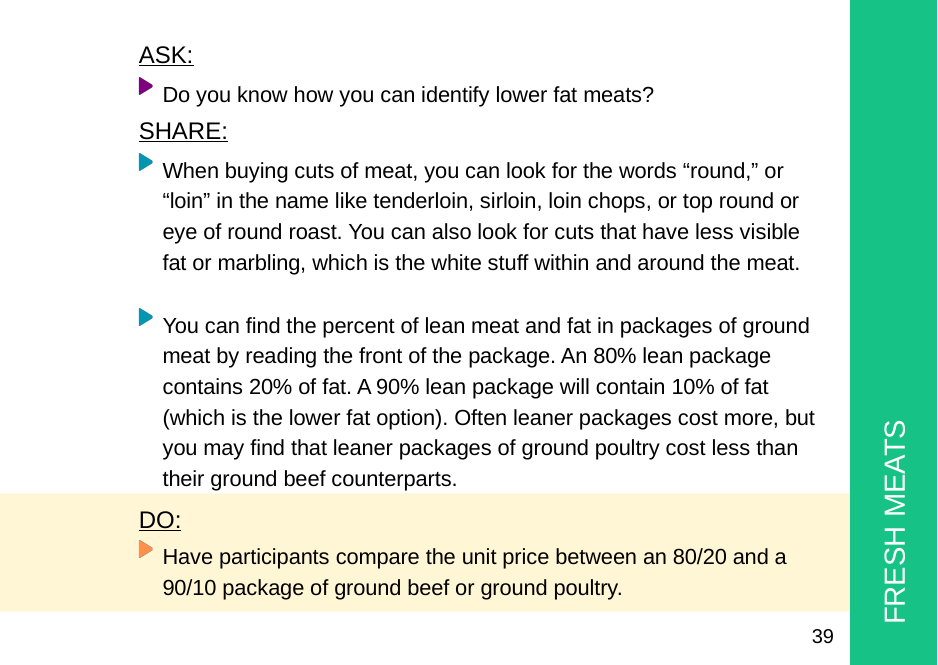

ASK:
Do you know how you can identify lower fat meats?

SHARE:
When buying cuts of meat, you can look for the words “round,” or “loin” in the name like tenderloin, sirloin, loin chops, or top round or eye of round roast. You can also look for cuts that have less visible fat or marbling, which is the white stuff within and around the meat.

    FRESH MEATS
You can find the percent of lean meat and fat in packages of ground meat by reading the front of the package. An 80% lean package contains 20% of fat. A 90% lean package will contain 10% of fat (which is the lower fat option). Often leaner packages cost more, but you may find that leaner packages of ground poultry cost less than their ground beef counterparts.

DO:
Have participants compare the unit price between an 80/20 and a 90/10 package of ground beef or ground poultry.

39